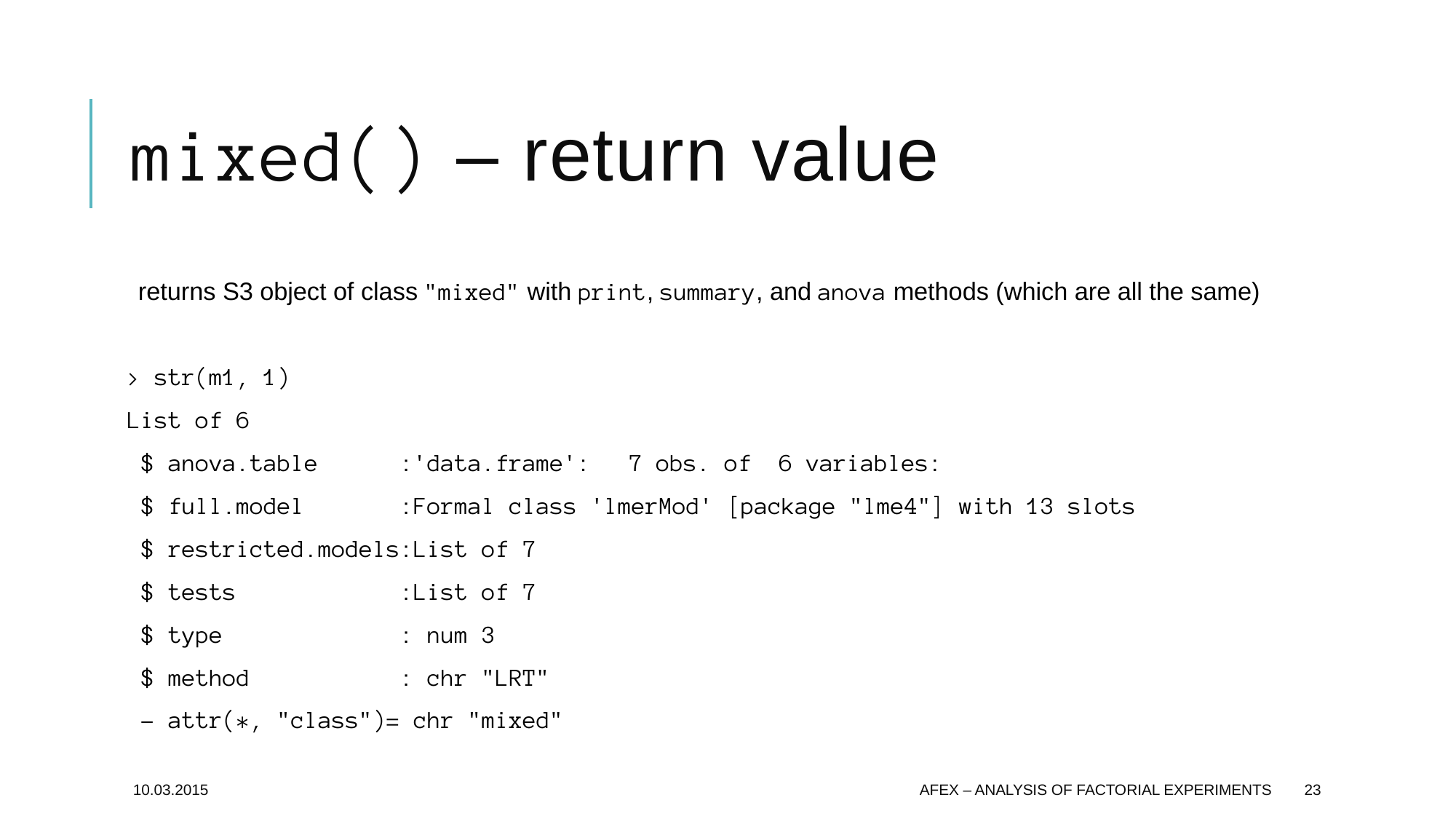

# mixed() – return value
returns S3 object of class "mixed" with print, summary, and anova methods (which are all the same)

> str(m1, 1)
List of 6
 $ anova.table      :'data.frame':	7 obs. of  6 variables:
 $ full.model       :Formal class 'lmerMod' [package "lme4"] with 13 slots
 $ restricted.models:List of 7
 $ tests            :List of 7
 $ type             : num 3
 $ method           : chr "LRT"
 - attr(*, "class")= chr "mixed"

10.03.2015
afex – Analysis of Factorial EXperiments
23